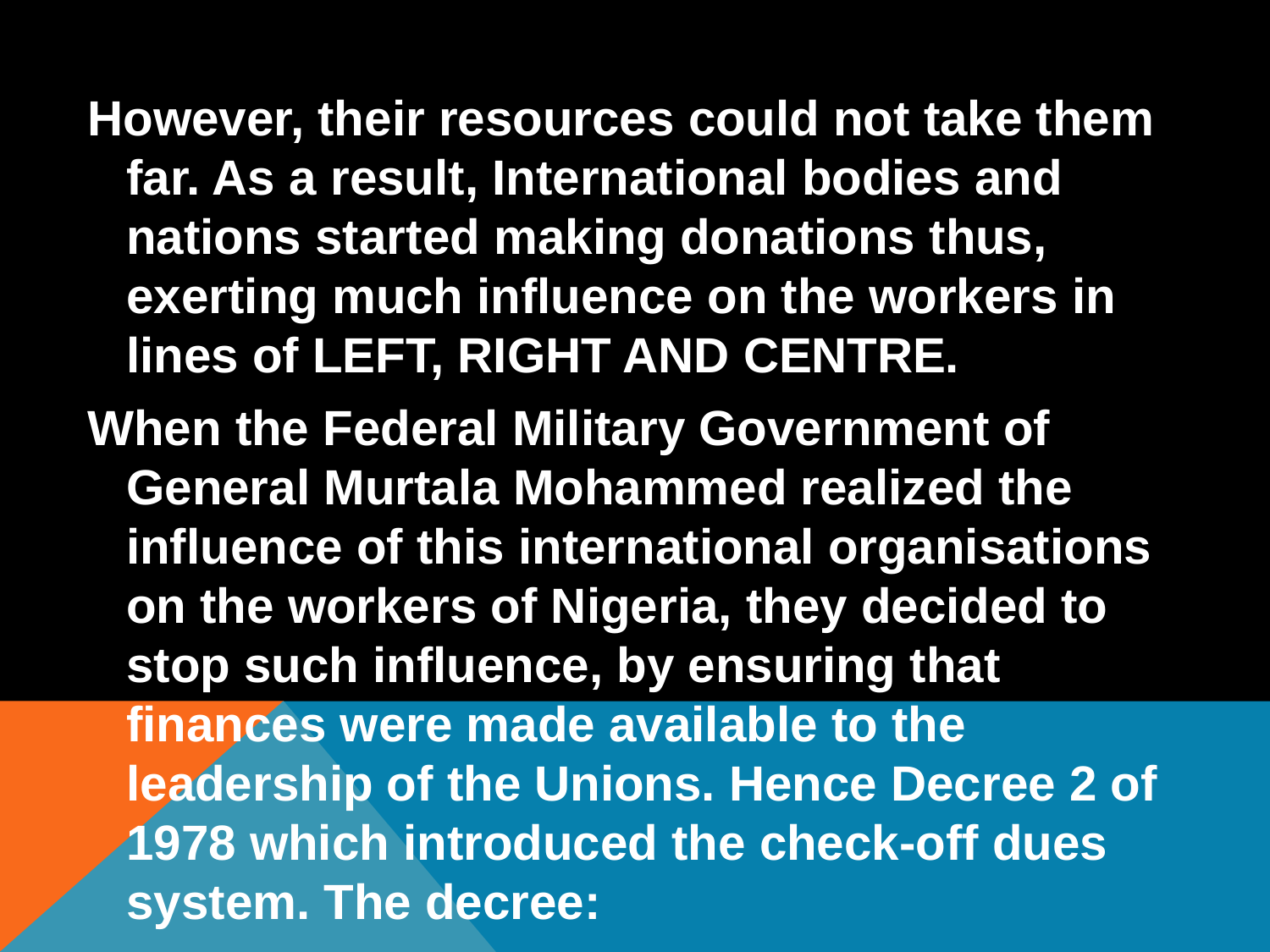

However, their resources could not take them far. As a result, International bodies and nations started making donations thus, exerting much influence on the workers in lines of LEFT, RIGHT AND CENTRE.
When the Federal Military Government of General Murtala Mohammed realized the influence of this international organisations on the workers of Nigeria, they decided to stop such influence, by ensuring that finances were made available to the leadership of the Unions. Hence Decree 2 of 1978 which introduced the check-off dues system. The decree: